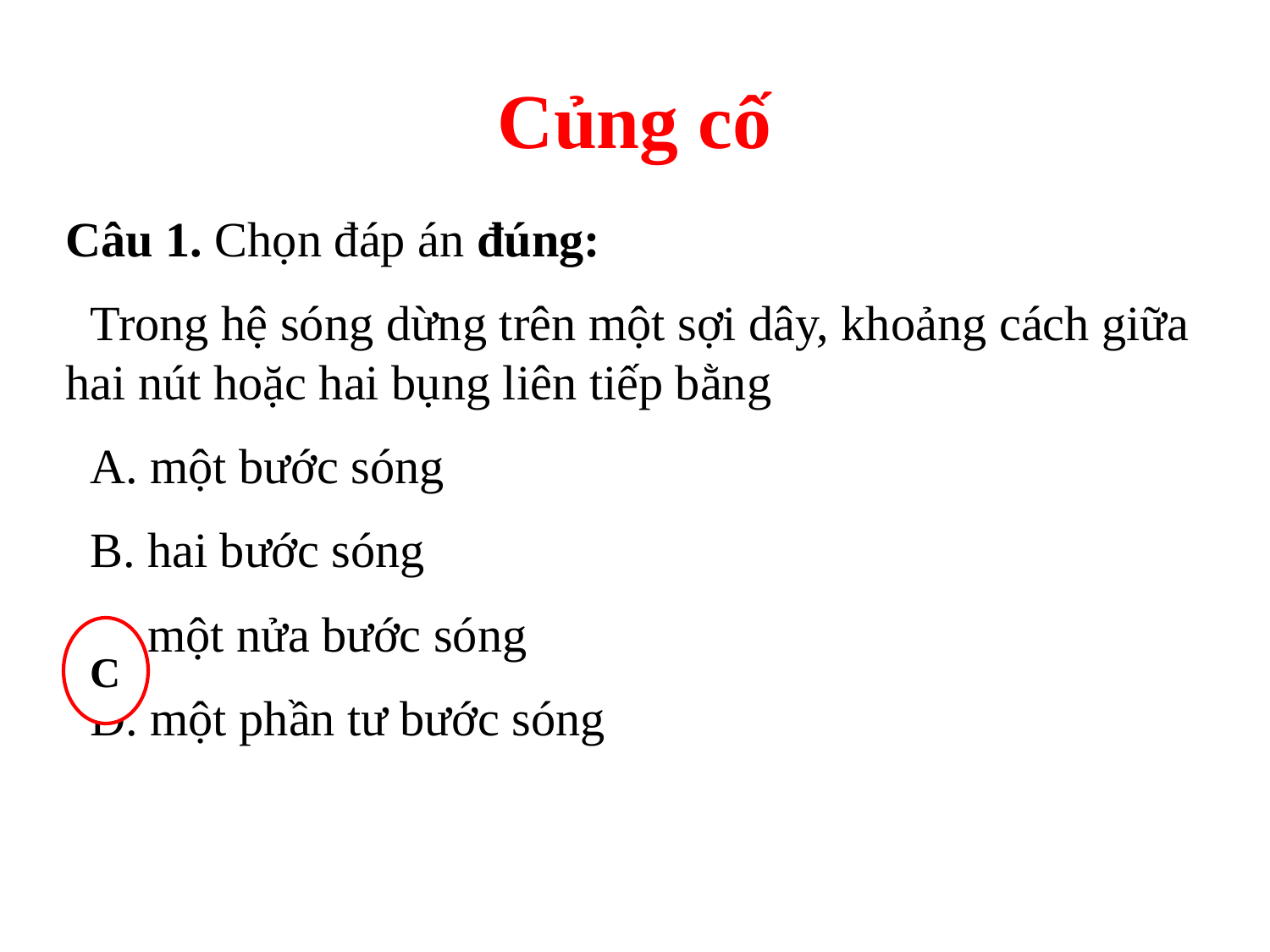

# Củng cố
Câu 1. Chọn đáp án đúng:
  Trong hệ sóng dừng trên một sợi dây, khoảng cách giữa hai nút hoặc hai bụng liên tiếp bằng
  A. một bước sóng
  B. hai bước sóng
  C. một nửa bước sóng
  D. một phần tư bước sóng

C